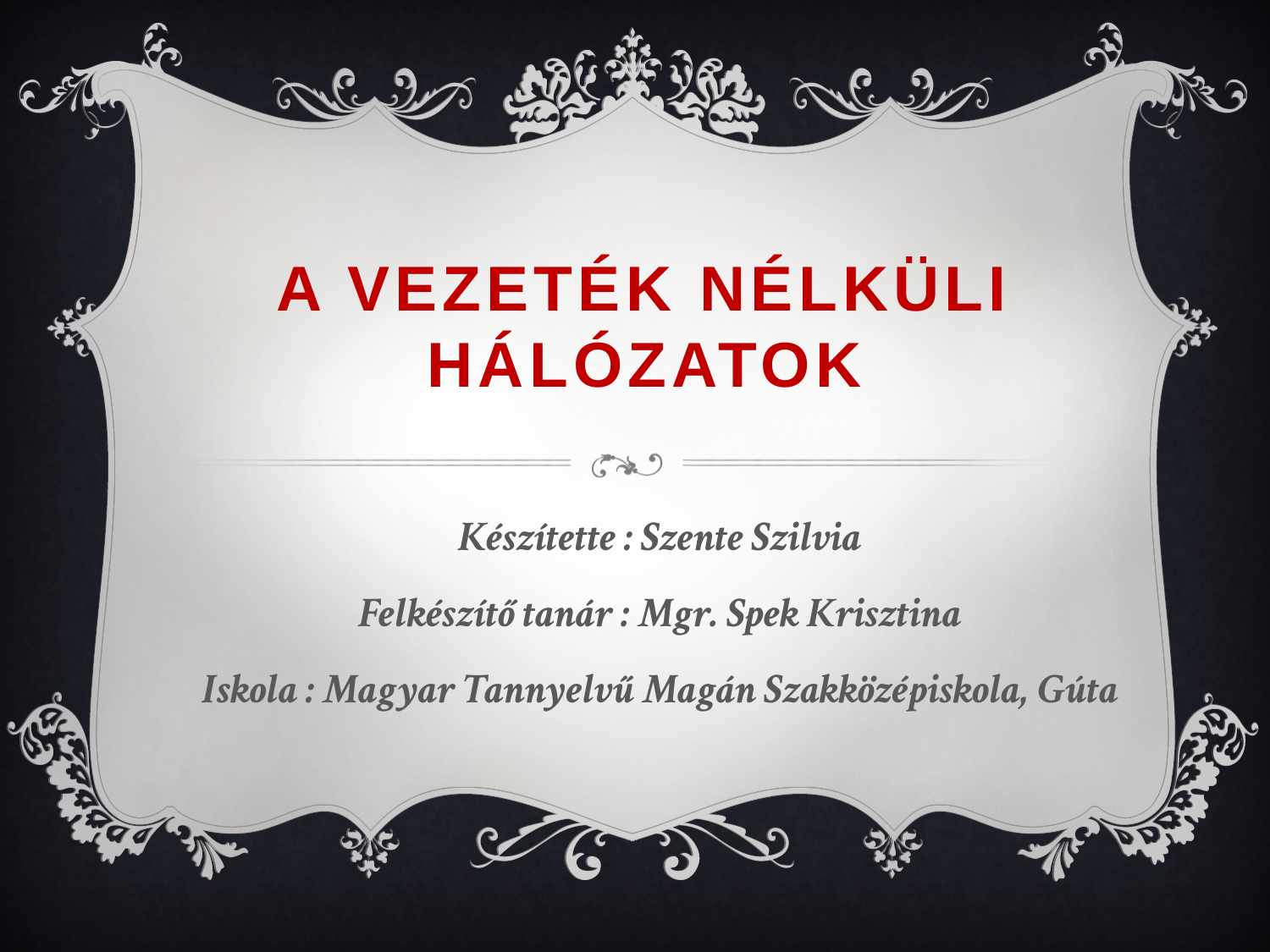

# A vezeték nélküli hálózatok
Készítette : Szente Szilvia
Felkészítő tanár : Mgr. Spek Krisztina
Iskola : Magyar Tannyelvű Magán Szakközépiskola, Gúta